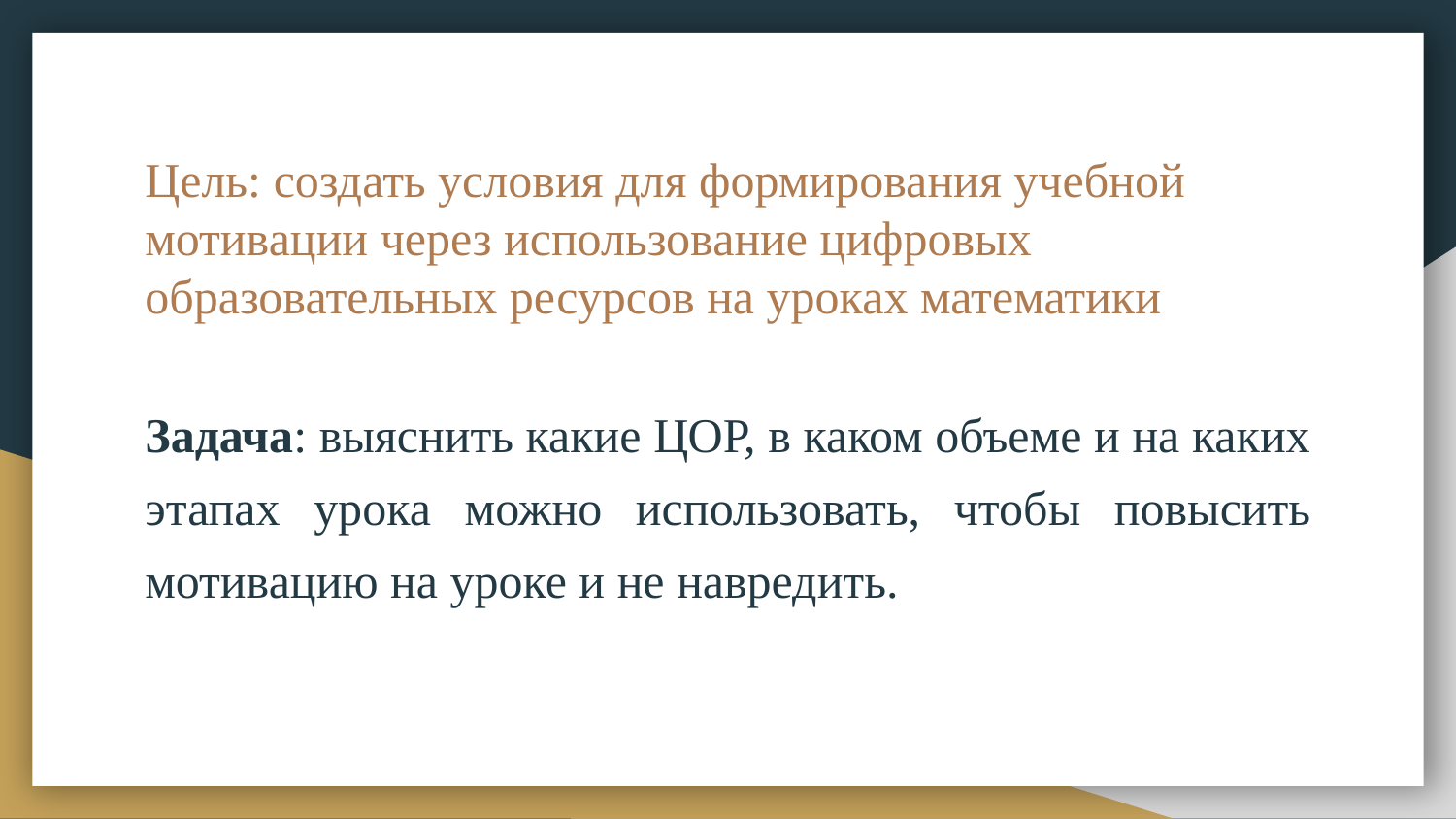

# Цель: создать условия для формирования учебной мотивации через использование цифровых образовательных ресурсов на уроках математики

Задача: выяснить какие ЦОР, в каком объеме и на каких этапах урока можно использовать, чтобы повысить мотивацию на уроке и не навредить.